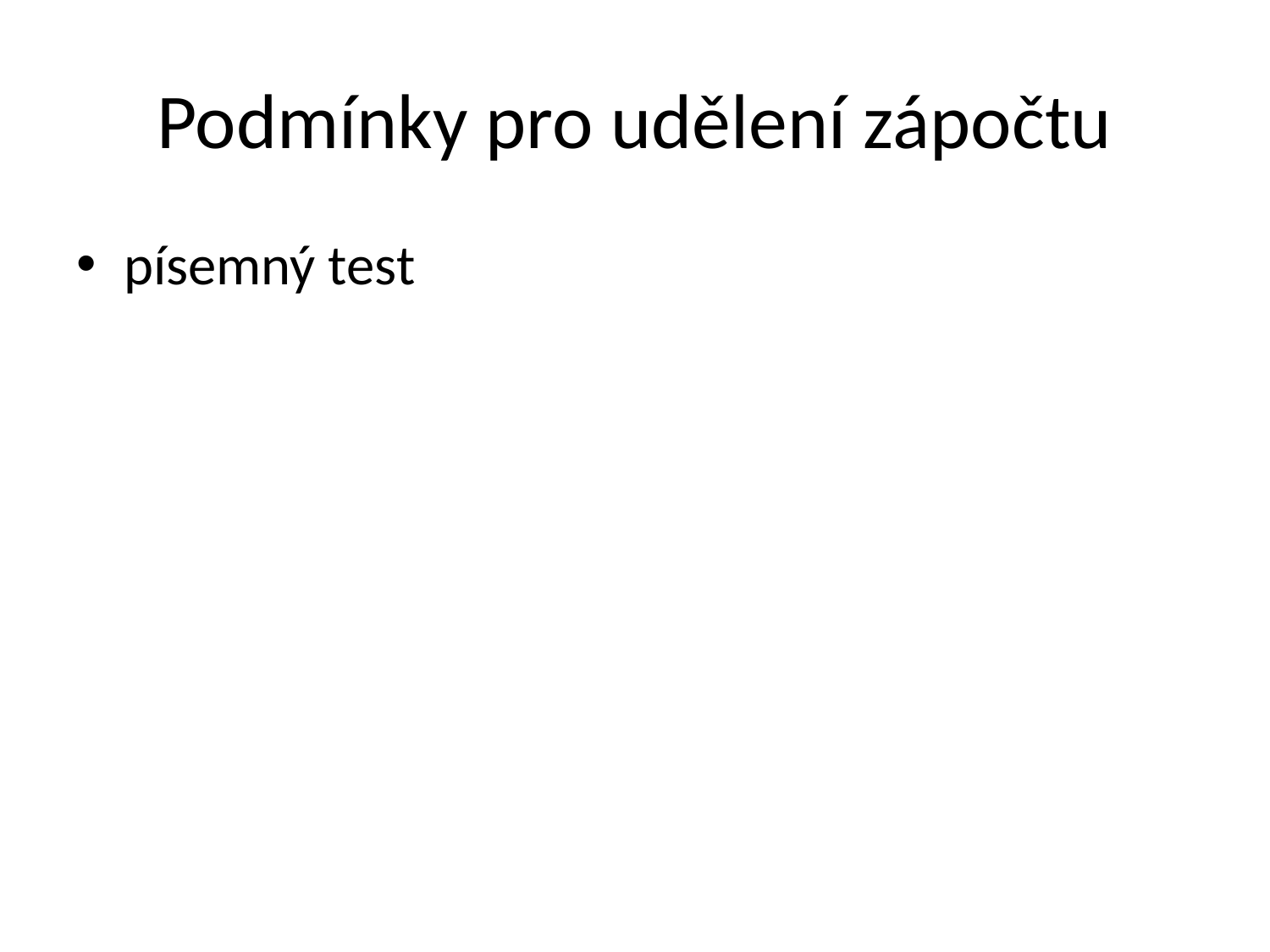

# Podmínky pro udělení zápočtu
písemný test